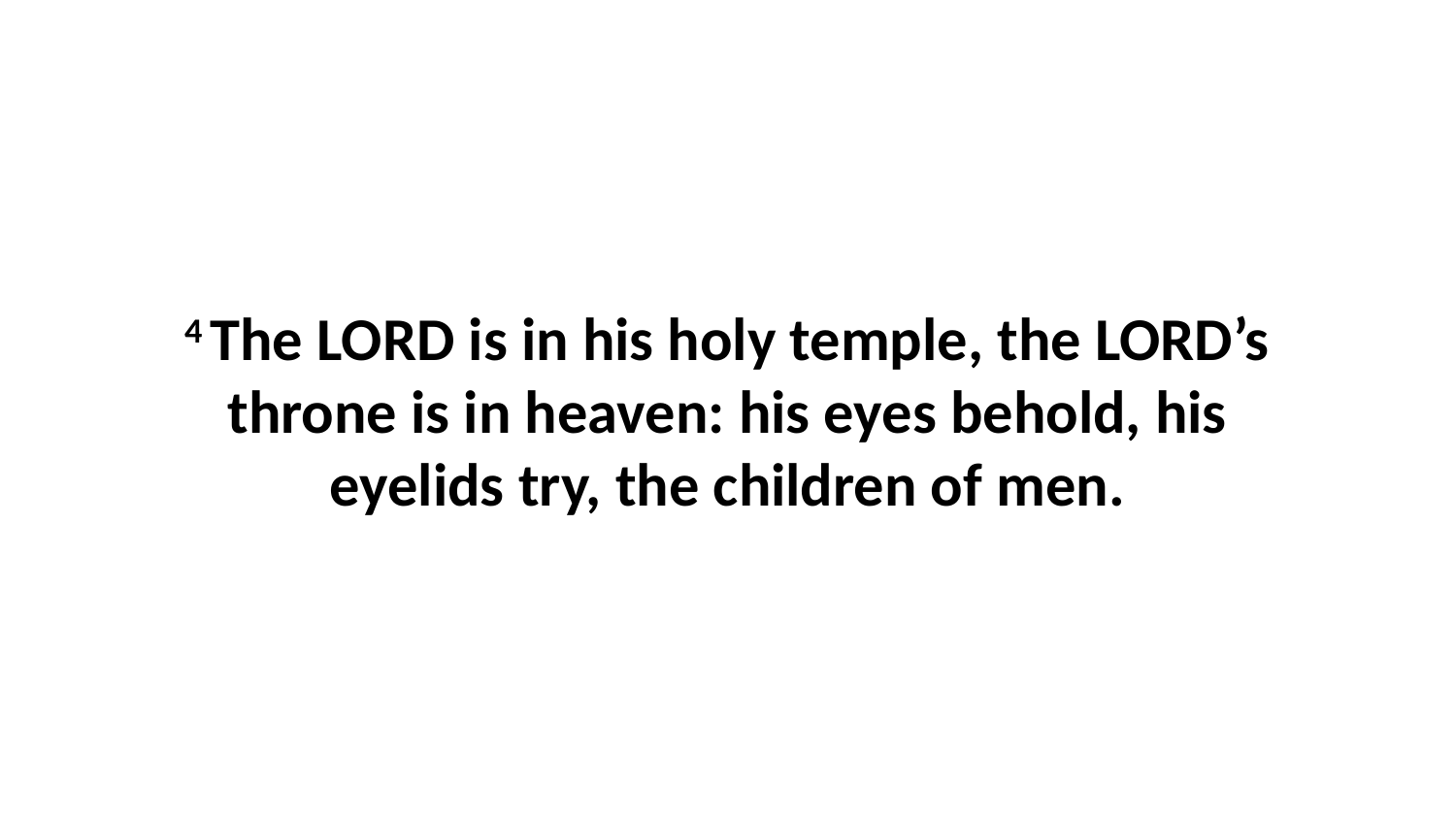

4 The LORD is in his holy temple, the LORD’s throne is in heaven: his eyes behold, his eyelids try, the children of men.